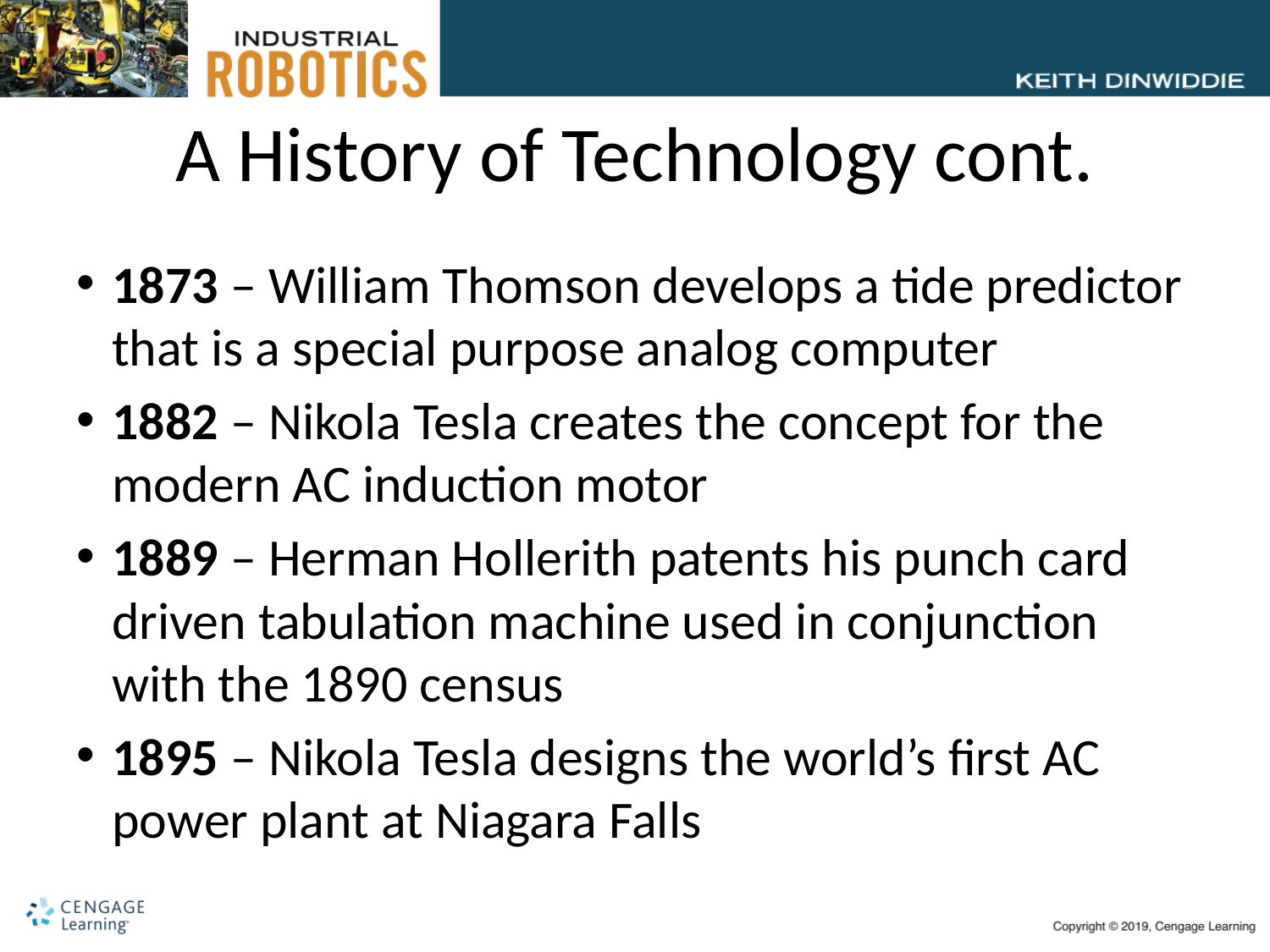

# A History of Technology cont.
1873 – William Thomson develops a tide predictor that is a special purpose analog computer
1882 – Nikola Tesla creates the concept for the modern AC induction motor
1889 – Herman Hollerith patents his punch card driven tabulation machine used in conjunction with the 1890 census
1895 – Nikola Tesla designs the world’s first AC power plant at Niagara Falls